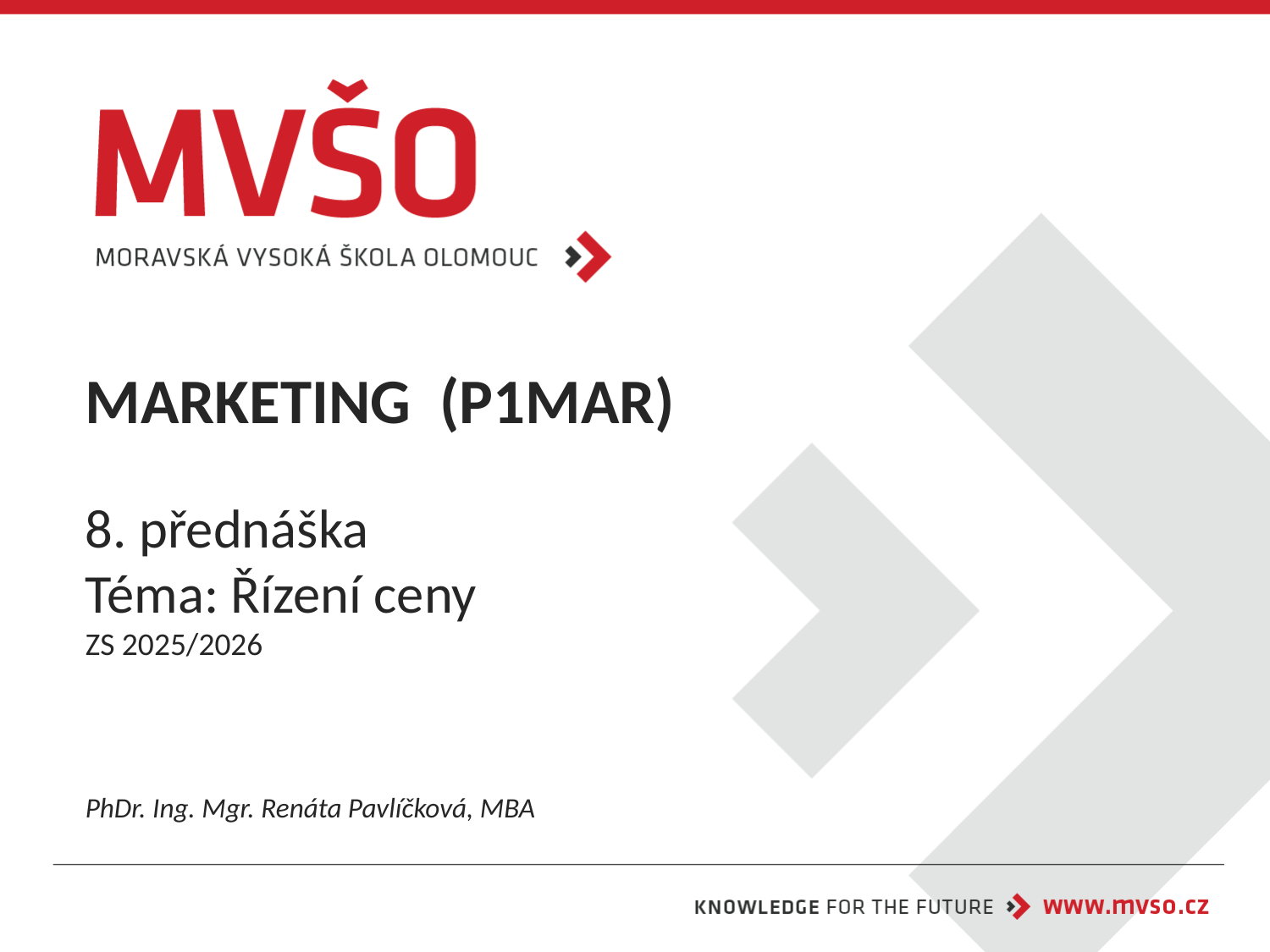

# MARKETING  (P1MAR) 8. přednáška Téma: Řízení ceny ZS 2025/2026
PhDr. Ing. Mgr. Renáta Pavlíčková, MBA